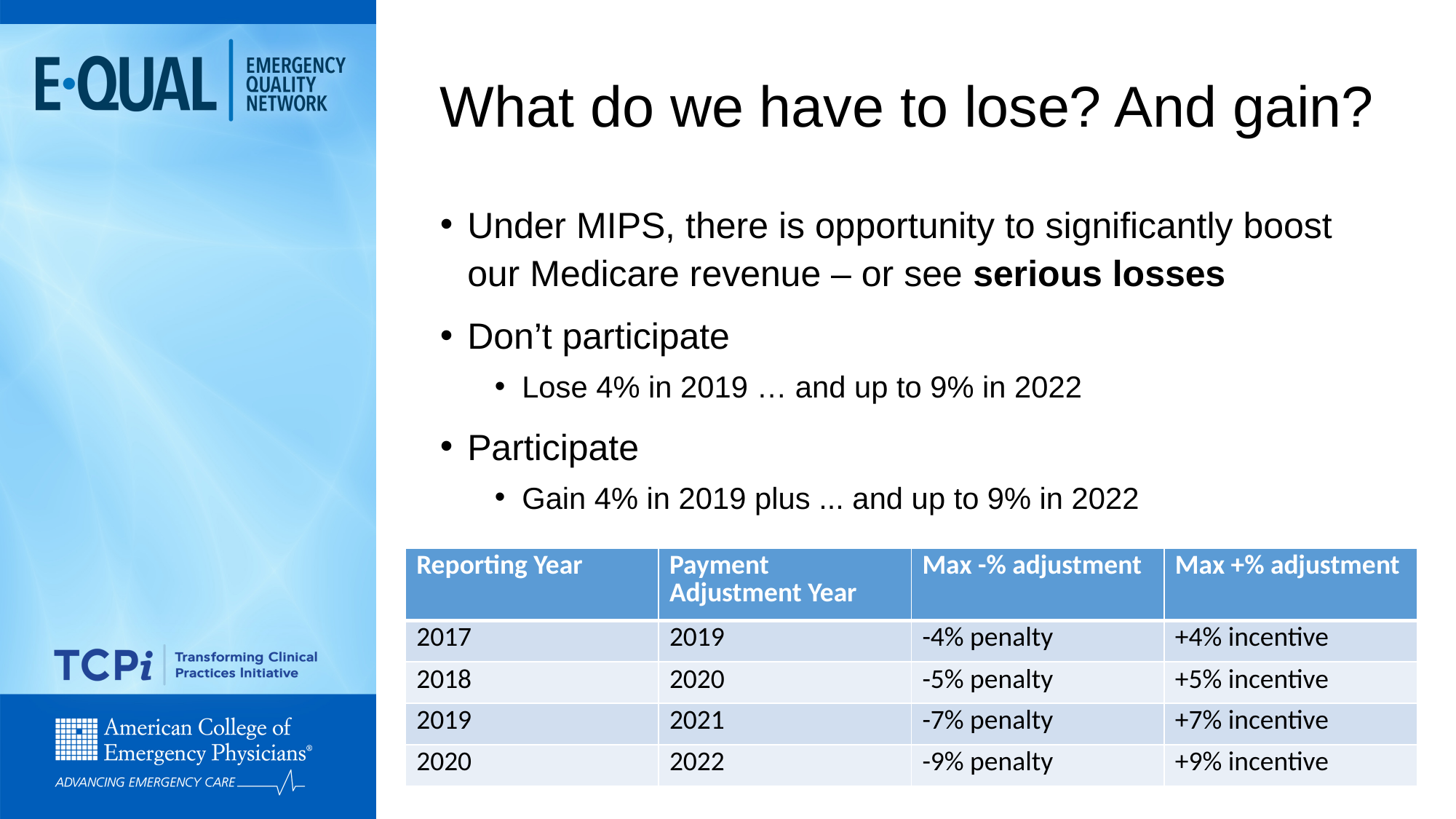

# What do we have to lose? And gain?
Under MIPS, there is opportunity to significantly boost our Medicare revenue – or see serious losses
Don’t participate
Lose 4% in 2019 … and up to 9% in 2022
Participate
Gain 4% in 2019 plus ... and up to 9% in 2022

| Reporting Year | Payment Adjustment Year | Max -% adjustment | Max +% adjustment |
| --- | --- | --- | --- |
| 2017 | 2019 | -4% penalty | +4% incentive |
| 2018 | 2020 | -5% penalty | +5% incentive |
| 2019 | 2021 | -7% penalty | +7% incentive |
| 2020 | 2022 | -9% penalty | +9% incentive |